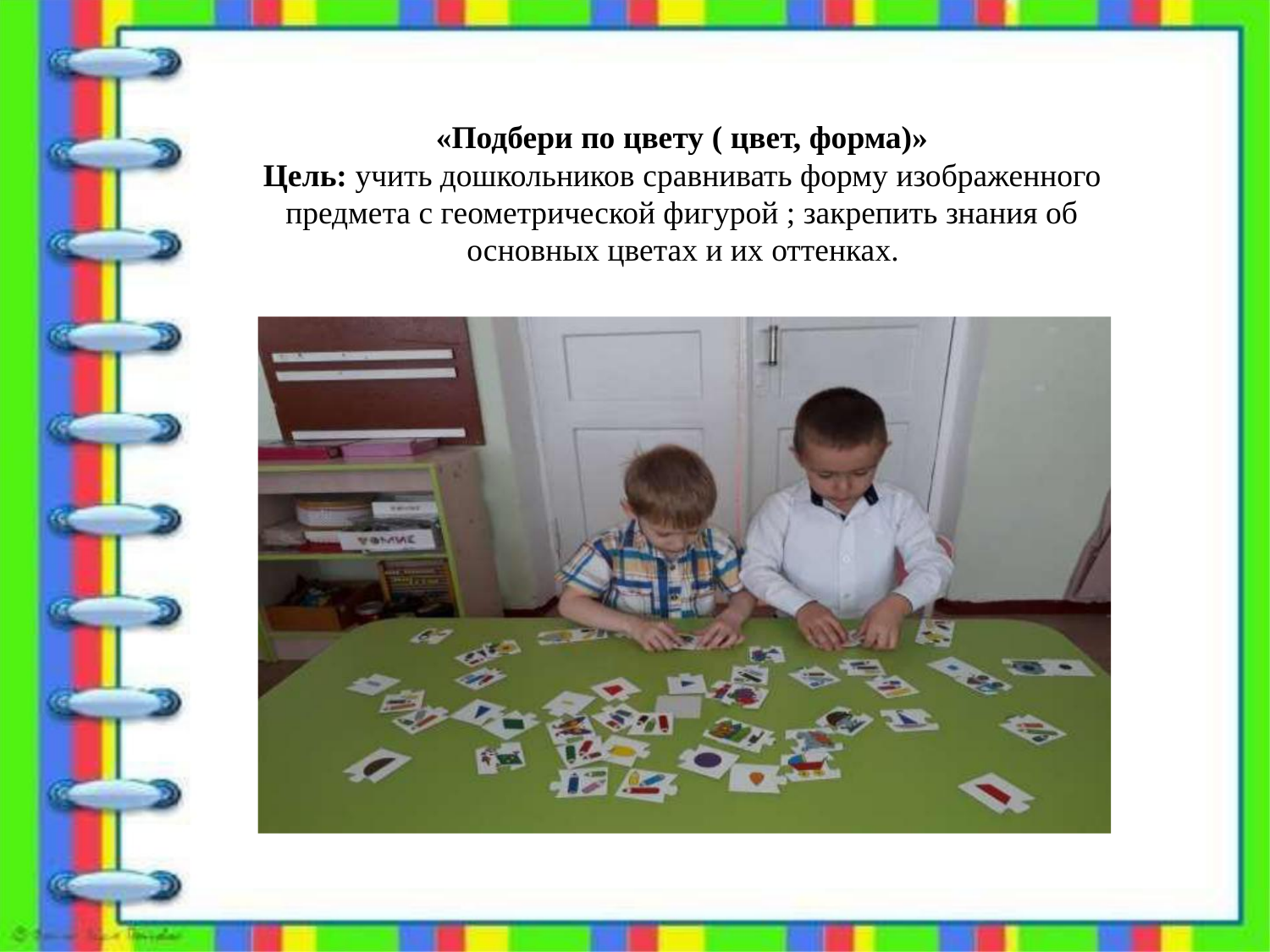

«Подбери по цвету ( цвет, форма)»
Цель: учить дошкольников сравнивать форму изображенного
предмета с геометрической фигурой ; закрепить знания об
основных цветах и их оттенках.